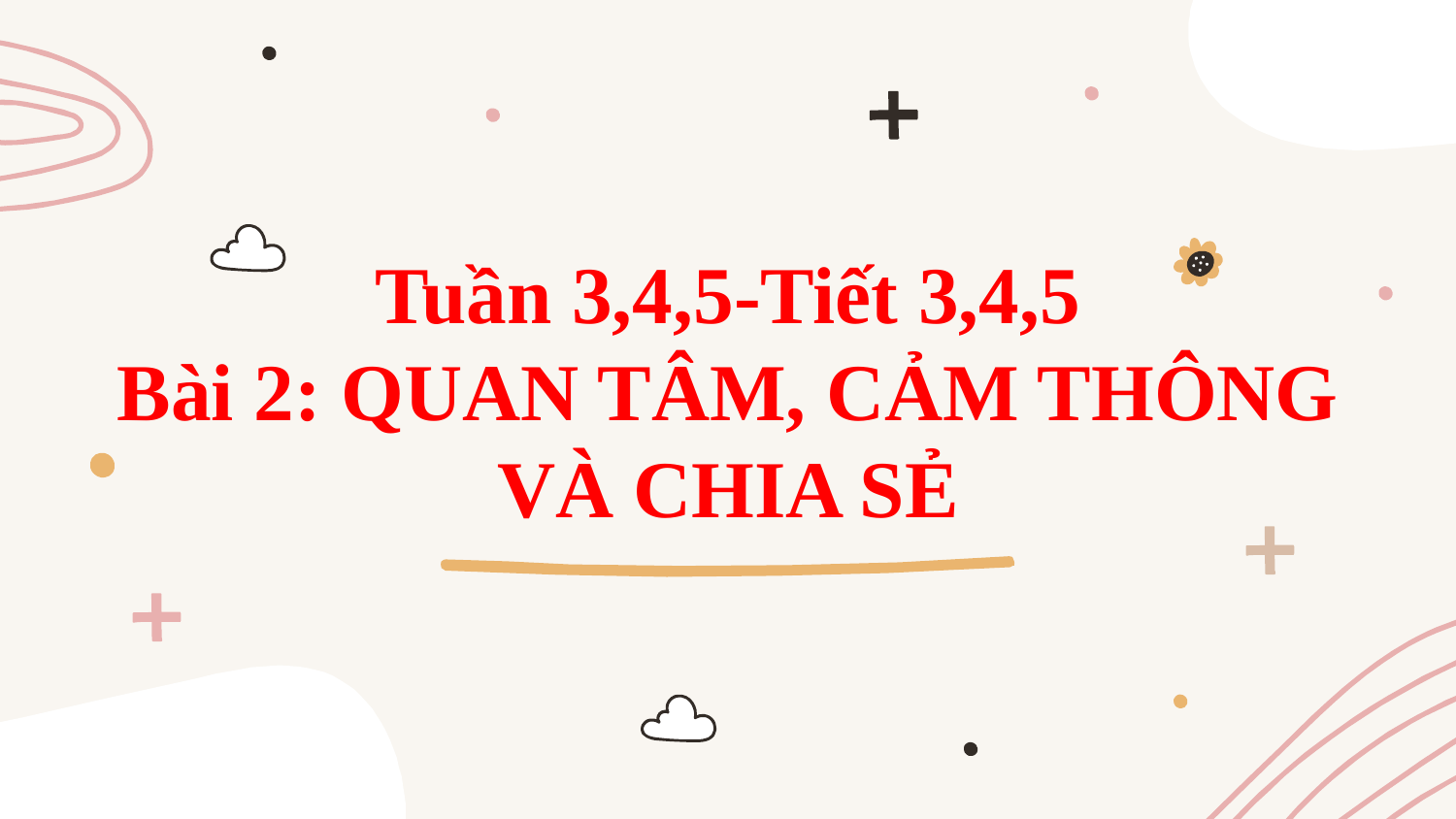

# Tuần 3,4,5-Tiết 3,4,5 Bài 2: QUAN TÂM, CẢM THÔNG VÀ CHIA SẺ